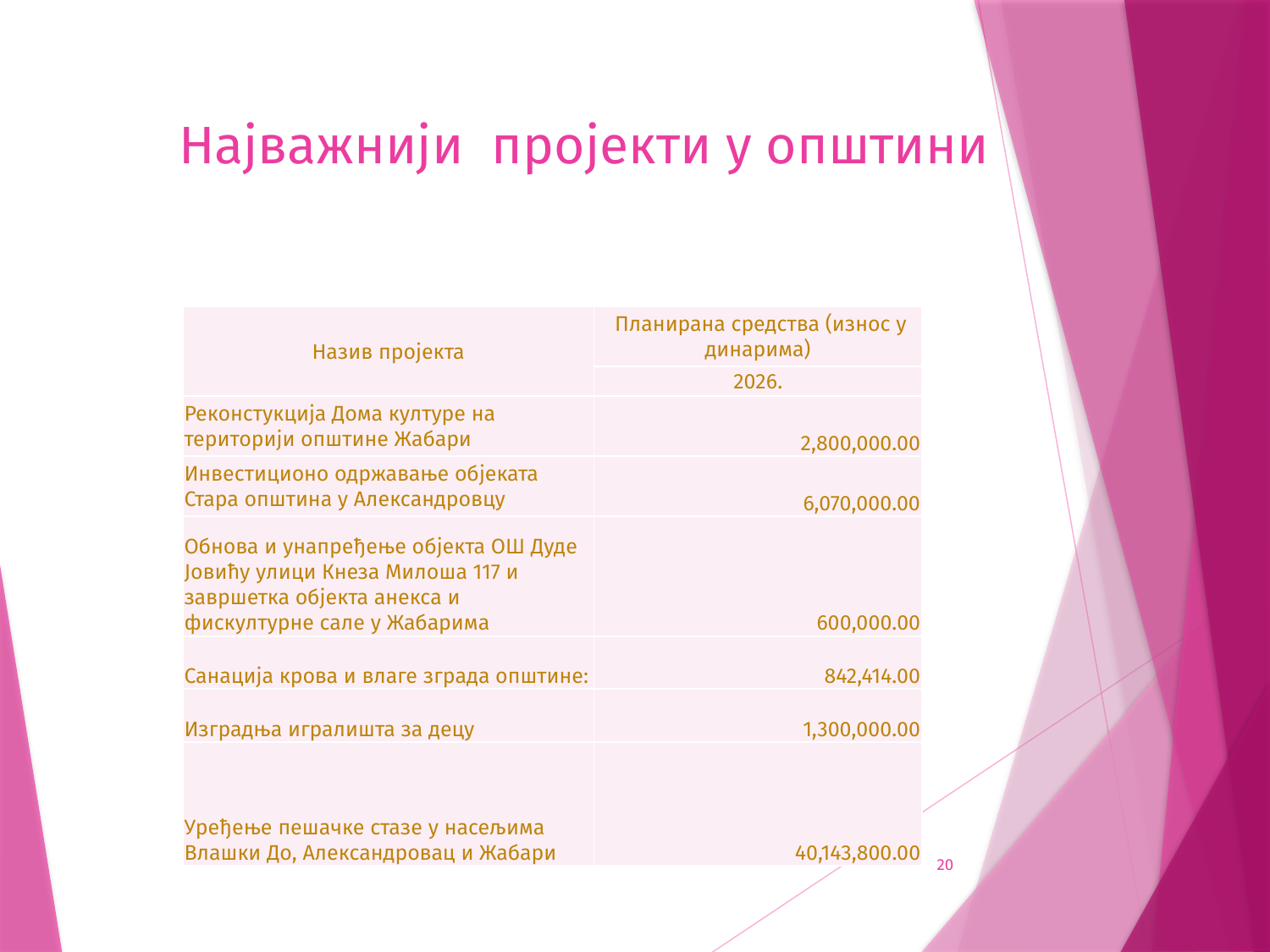

# Најважнији  пројекти у општини
| Назив пројекта | Планирана средства (износ у динарима) |
| --- | --- |
|  | 2026. |
| Реконстукција Дома културе на територији општине Жабари | 2,800,000.00 |
| Инвестиционо одржавање објеката Стара општина у Александровцу | 6,070,000.00 |
| Обнова и унапређење објекта ОШ Дуде Јовићу улици Кнеза Милоша 117 и завршетка објекта анекса и фискултурне сале у Жабарима | 600,000.00 |
| Санација крова и влаге зграда општине: | 842,414.00 |
| Изградња игралишта за децу | 1,300,000.00 |
| Уређење пешачке стазе у насељима Влашки До, Александровац и Жабари | 40,143,800.00 |
20